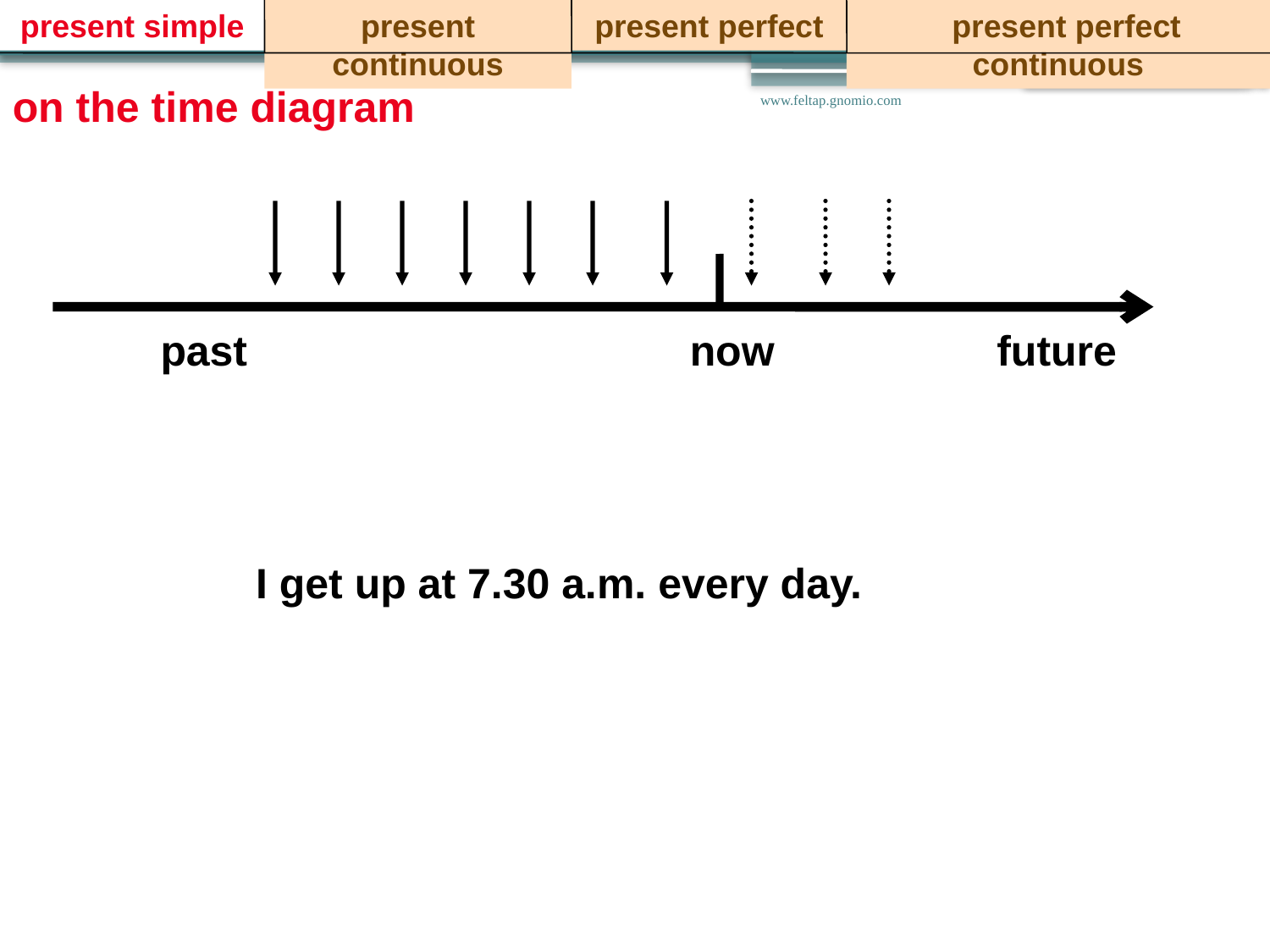

present simple
present continuous

present perfect

  present perfect continuous

on the time diagram

www.feltap.gnomio.com

past
now
future

I get up at 7.30 a.m. every day.